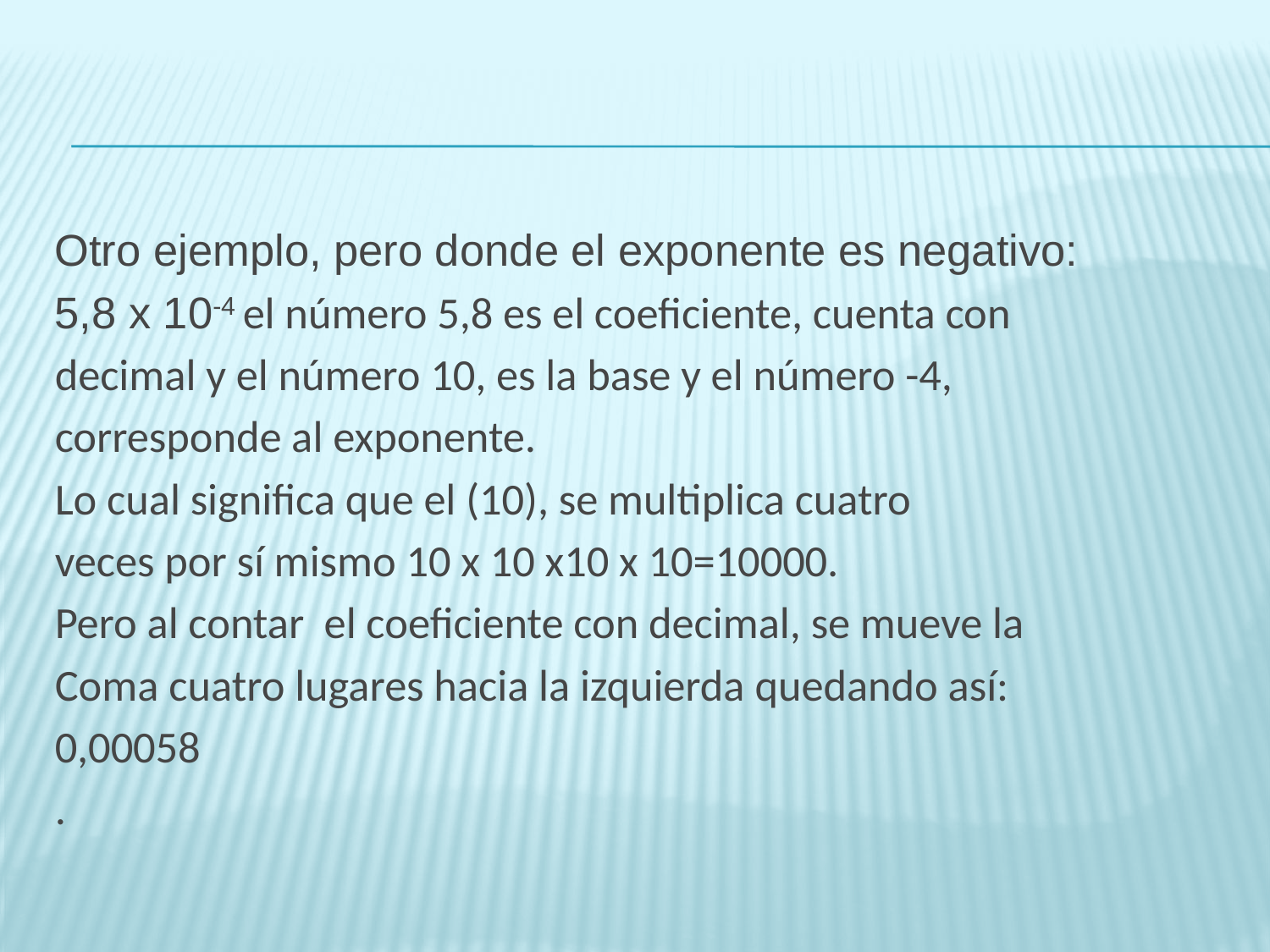

Otro ejemplo, pero donde el exponente es negativo:
5,8 x 10-4 el número 5,8 es el coeficiente, cuenta con
decimal y el número 10, es la base y el número -4,
corresponde al exponente.
Lo cual significa que el (10), se multiplica cuatro
veces por sí mismo 10 x 10 x10 x 10=10000.
Pero al contar  el coeficiente con decimal, se mueve la
Coma cuatro lugares hacia la izquierda quedando así:
0,00058
.